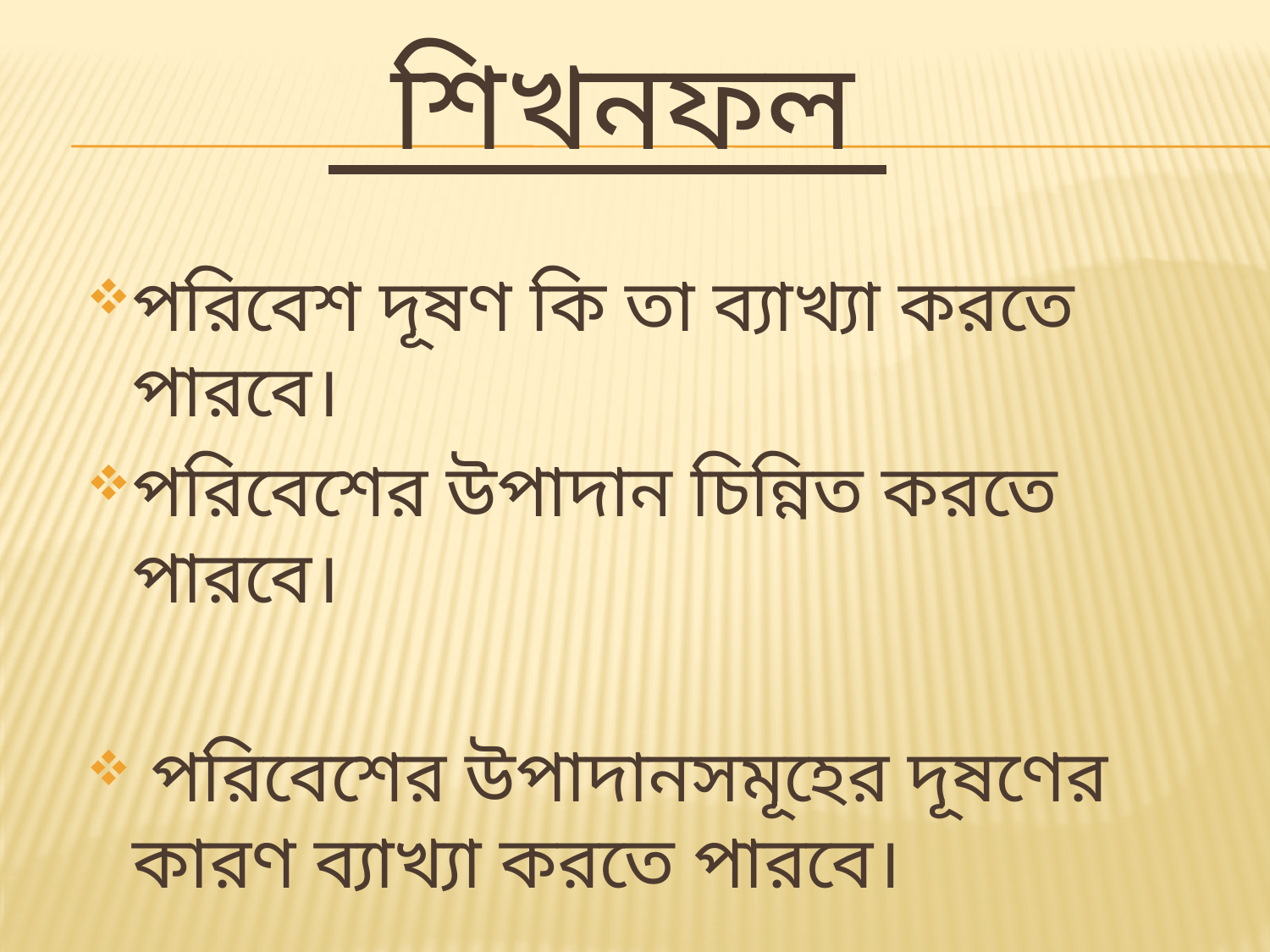

# শিখনফল
পরিবেশ দূষণ কি তা ব্যাখ্যা করতে পারবে।
পরিবেশের উপাদান চিন্নিত করতে পারবে।

 পরিবেশের উপাদানসমূহের দূষণের কারণ ব্যাখ্যা করতে পারবে।